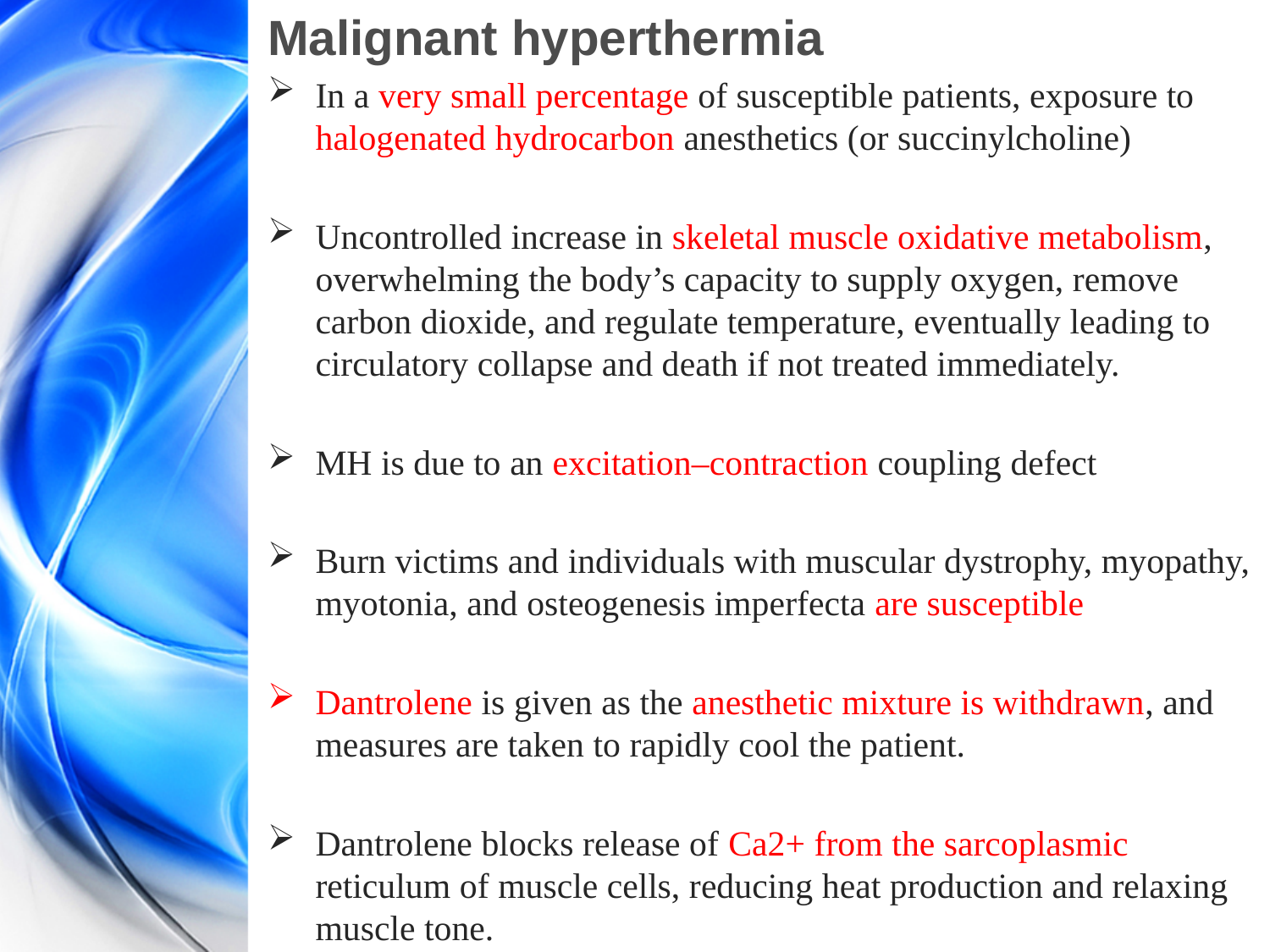

Malignant hyperthermia
In a very small percentage of susceptible patients, exposure to halogenated hydrocarbon anesthetics (or succinylcholine)

Uncontrolled increase in skeletal muscle oxidative metabolism, overwhelming the body’s capacity to supply oxygen, remove carbon dioxide, and regulate temperature, eventually leading to circulatory collapse and death if not treated immediately.

MH is due to an excitation–contraction coupling defect

Burn victims and individuals with muscular dystrophy, myopathy, myotonia, and osteogenesis imperfecta are susceptible

Dantrolene is given as the anesthetic mixture is withdrawn, and measures are taken to rapidly cool the patient.

Dantrolene blocks release of Ca2+ from the sarcoplasmic reticulum of muscle cells, reducing heat production and relaxing muscle tone.